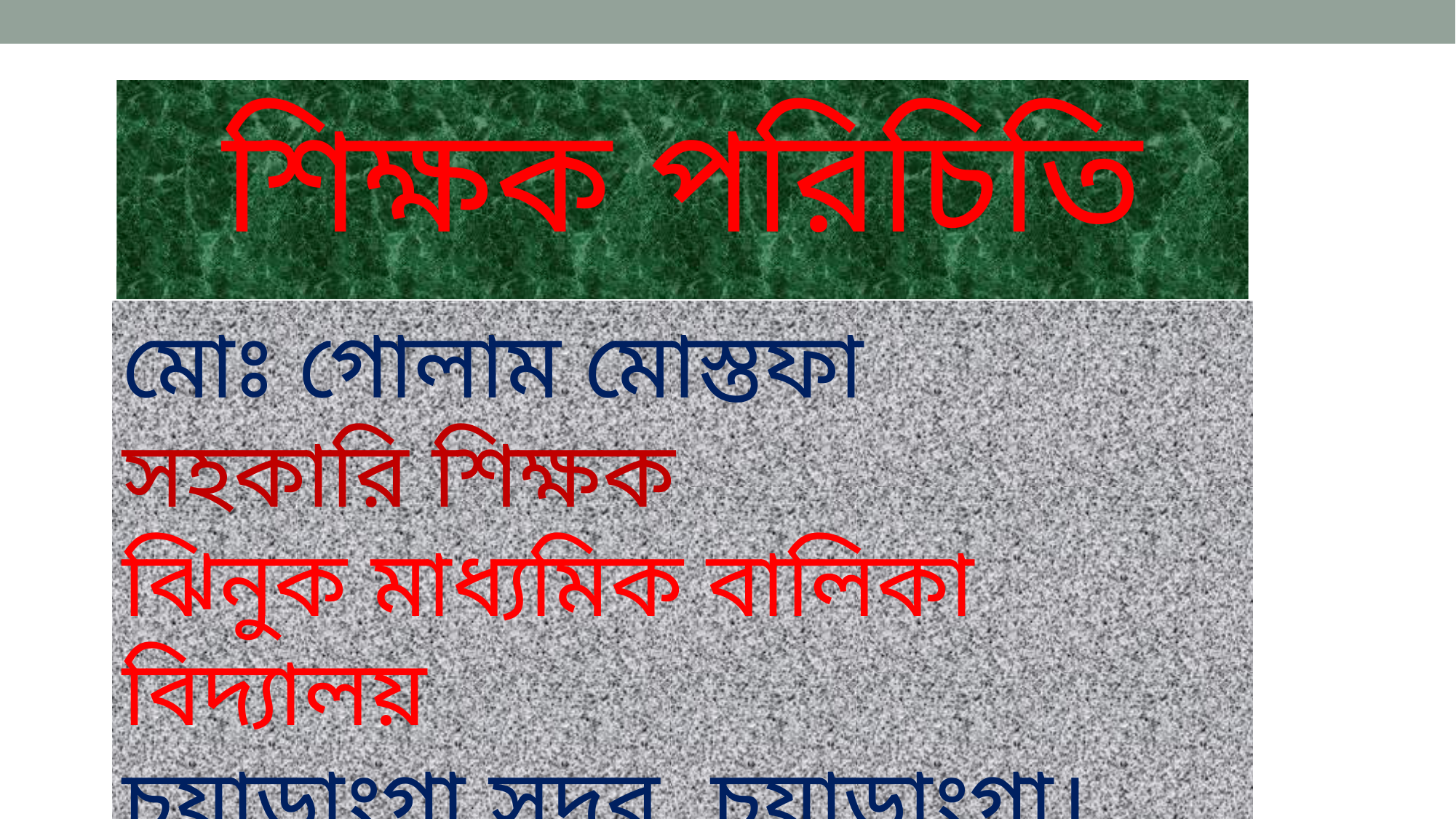

শিক্ষক পরিচিতি

মোঃ গোলাম মোস্তফা
সহকারি শিক্ষক
ঝিনুক মাধ্যমিক বালিকা বিদ্যালয়
চুয়াডাংগা সদর, চুয়াডাংগা।